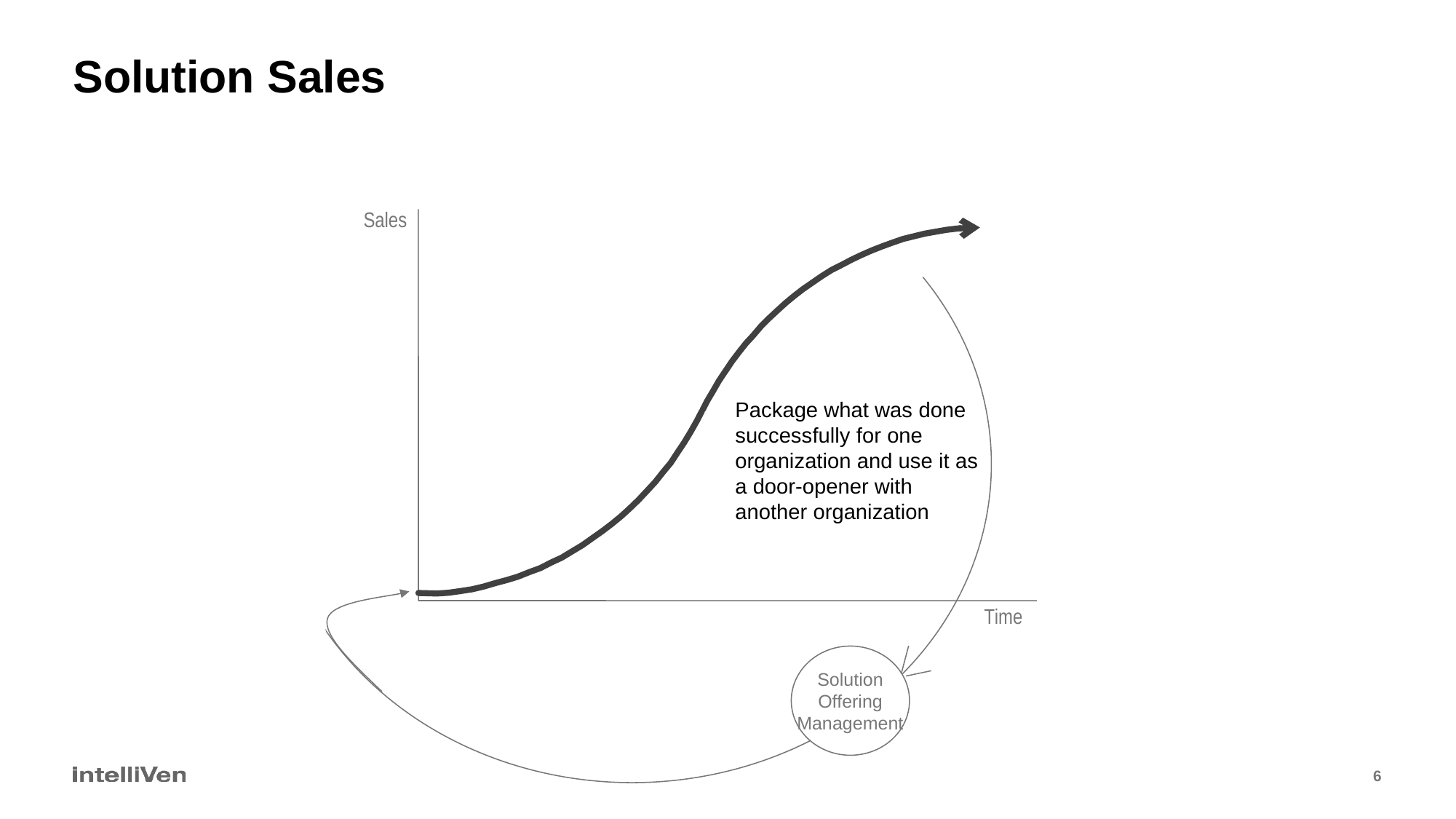

# Solution Sales

6

Solution
Offering
Management

Sales

Package what was done successfully for one organization and use it as a door-opener with another organization
Time